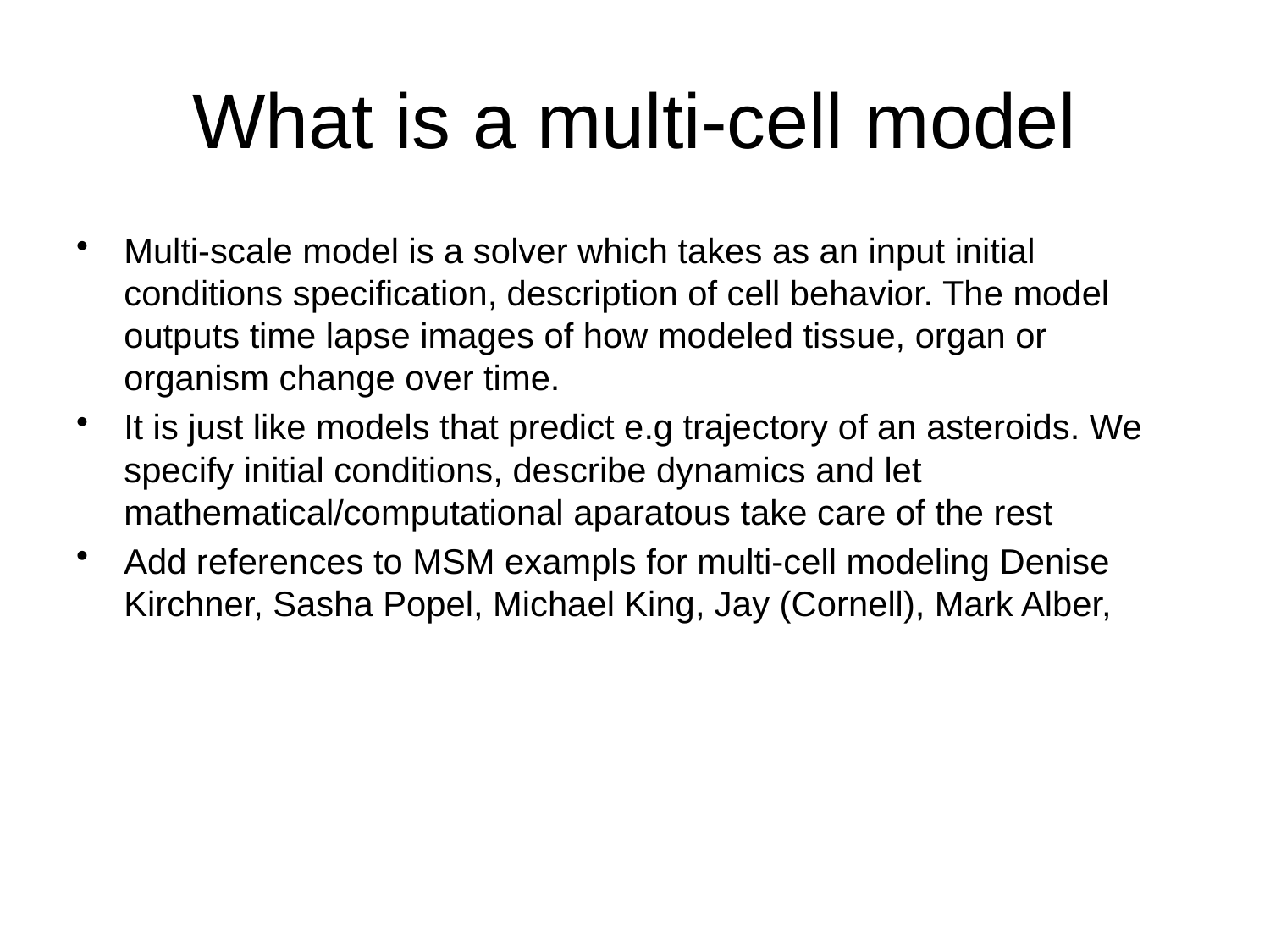

# What is a multi-cell model
Multi-scale model is a solver which takes as an input initial conditions specification, description of cell behavior. The model outputs time lapse images of how modeled tissue, organ or organism change over time.
It is just like models that predict e.g trajectory of an asteroids. We specify initial conditions, describe dynamics and let mathematical/computational aparatous take care of the rest
Add references to MSM exampls for multi-cell modeling Denise Kirchner, Sasha Popel, Michael King, Jay (Cornell), Mark Alber,